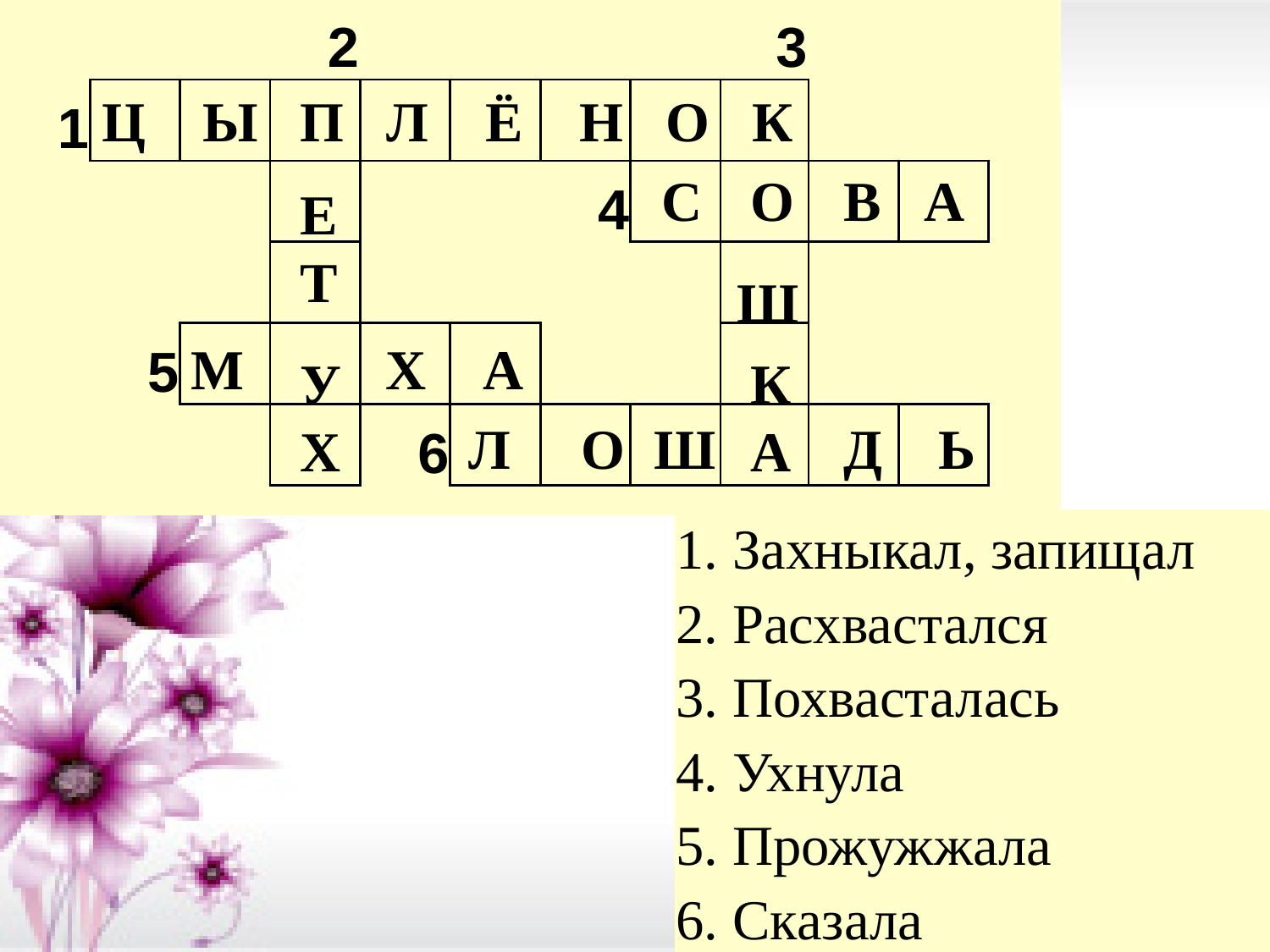

|  |  |  | 2 |  |  |  |  | 3 |  |  |  |
| --- | --- | --- | --- | --- | --- | --- | --- | --- | --- | --- | --- |
| 1 |  |  |  |  |  |  |  |  |  |  |  |
|  |  |  |  |  |  | 4 |  |  |  |  |  |
|  |  |  |  |  |  |  |  |  |  |  |  |
|  | 5 |  |  |  |  |  |  |  |  |  |  |
|  |  |  |  | 6 |  |  |  |  |  |  |  |
|  |  |  |  |  |  |  |  |  |  |  |  |
Ц    Ы   П   Л    Ё    Н   О   К
Е
Т
У
Х
 С          В   А
 О
Ш
 К
 А
М          Х    А
Л     О  Ш         Д    Ь
| 1. Захныкал, запищал |
| --- |
| 2. Расхвастался |
| 3. Похвасталась |
| 4. Ухнула |
| 5. Прожужжала |
| 6. Сказала |